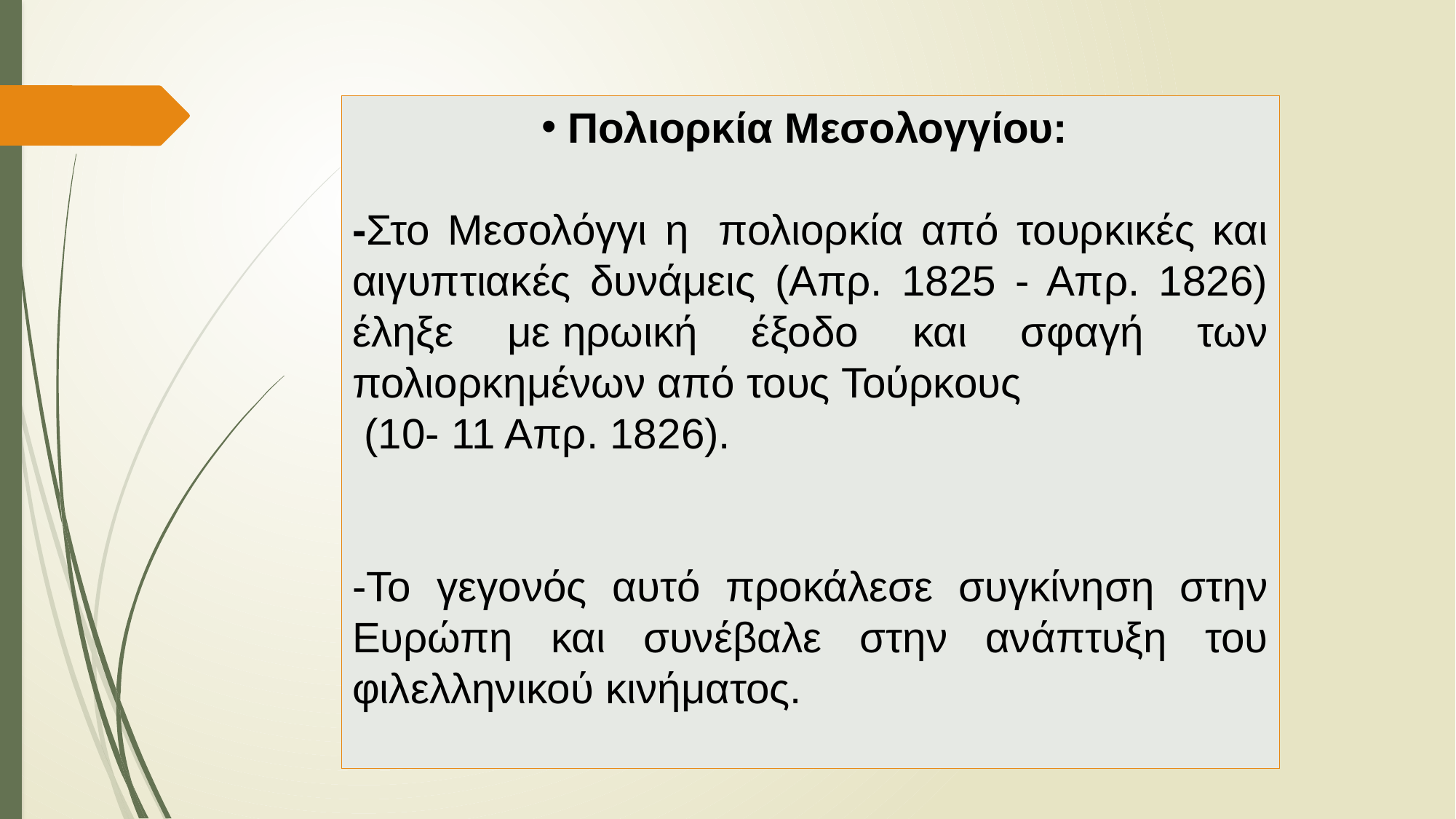

Πολιορκία Μεσολογγίου:
-Στο Μεσολόγγι η  πολιορκία από τουρκικές και αιγυπτιακές δυνάμεις (Απρ. 1825 - Απρ. 1826) έληξε με ηρωική έξοδο και σφαγή των πολιορκημένων από τους Τούρκους
 (10- 11 Απρ. 1826).

-Το γεγονός αυτό προκάλεσε συγκίνηση στην Ευρώπη και συνέβαλε στην ανάπτυξη του φιλελληνικού κινήματος.